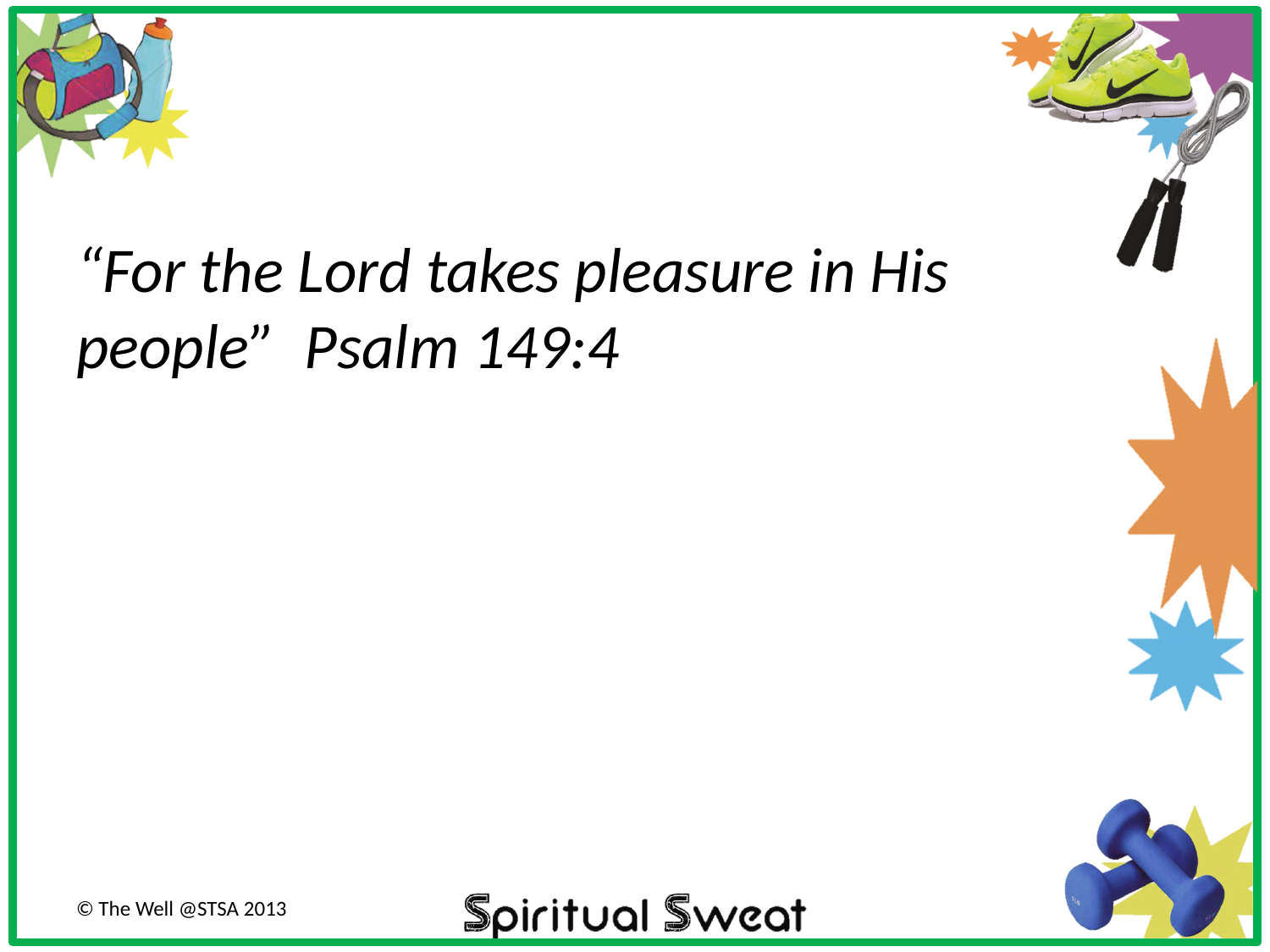

“For the Lord takes pleasure in His people”  Psalm 149:4
© The Well @STSA 2013